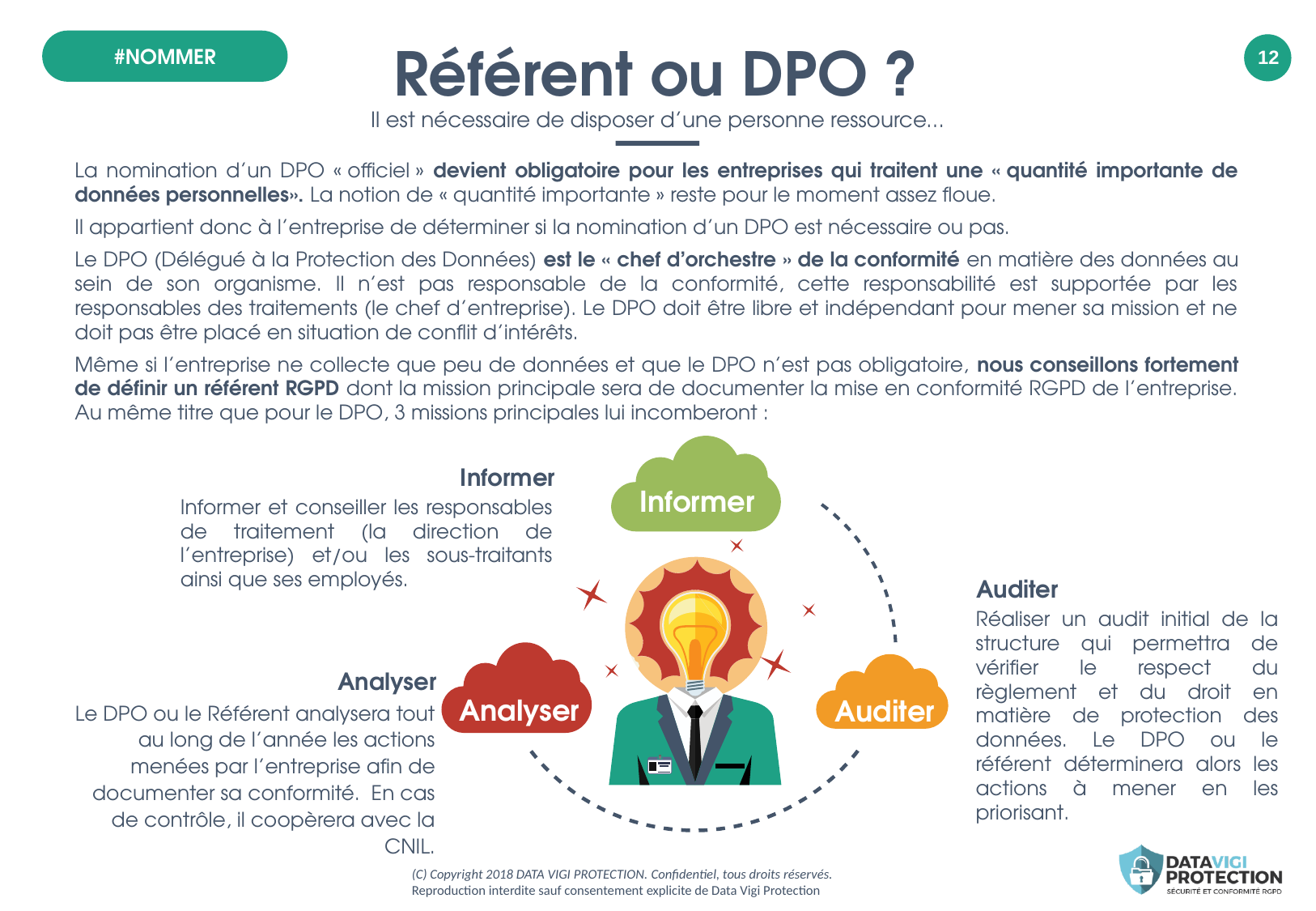

#NOMMER
Référent ou DPO ?
Il est nécessaire de disposer d’une personne ressource…

La nomination d’un DPO « officiel » devient obligatoire pour les entreprises qui traitent une « quantité importante de données personnelles». La notion de « quantité importante » reste pour le moment assez floue.

Il appartient donc à l’entreprise de déterminer si la nomination d’un DPO est nécessaire ou pas.

Le DPO (Délégué à la Protection des Données) est le « chef d’orchestre » de la conformité en matière des données au sein de son organisme. Il n’est pas responsable de la conformité, cette responsabilité est supportée par les responsables des traitements (le chef d’entreprise). Le DPO doit être libre et indépendant pour mener sa mission et ne doit pas être placé en situation de conflit d’intérêts.

Même si l’entreprise ne collecte que peu de données et que le DPO n’est pas obligatoire, nous conseillons fortement de définir un référent RGPD dont la mission principale sera de documenter la mise en conformité RGPD de l’entreprise. Au même titre que pour le DPO, 3 missions principales lui incomberont :

Informer

Analyser
Auditer

Informer
Informer et conseiller les responsables de traitement (la direction de l’entreprise) et/ou les sous-traitants ainsi que ses employés.
Auditer
Réaliser un audit initial de la structure qui permettra de vérifier le respect du règlement et du droit en matière de protection des données. Le DPO ou le référent déterminera alors les actions à mener en les priorisant.
Analyser
Le DPO ou le Référent analysera tout au long de l’année les actions menées par l’entreprise afin de documenter sa conformité.  En cas de contrôle, il coopèrera avec la CNIL.